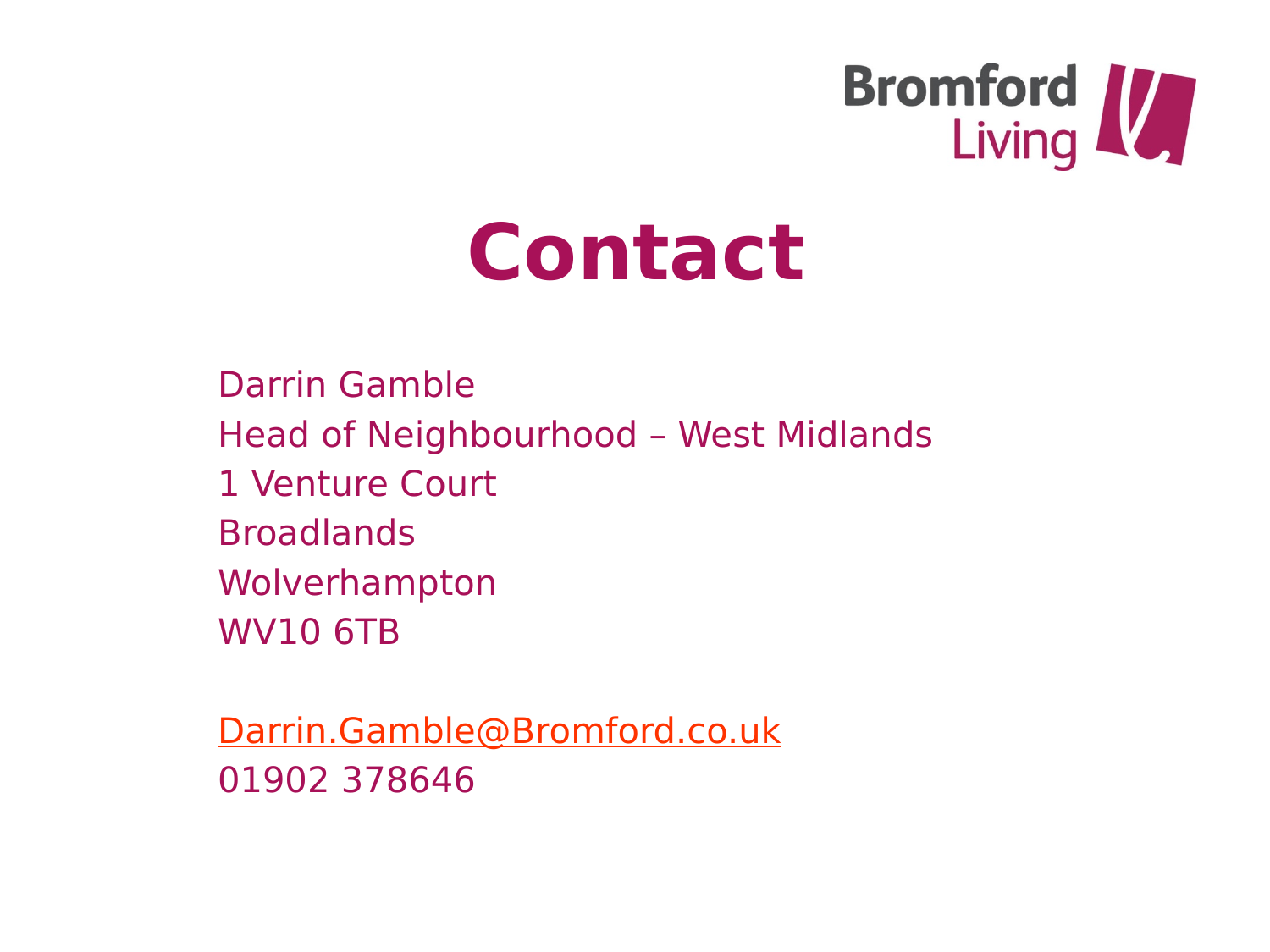

# Contact
Darrin Gamble
Head of Neighbourhood – West Midlands
1 Venture Court
Broadlands
Wolverhampton
WV10 6TB

Darrin.Gamble@Bromford.co.uk
01902 378646